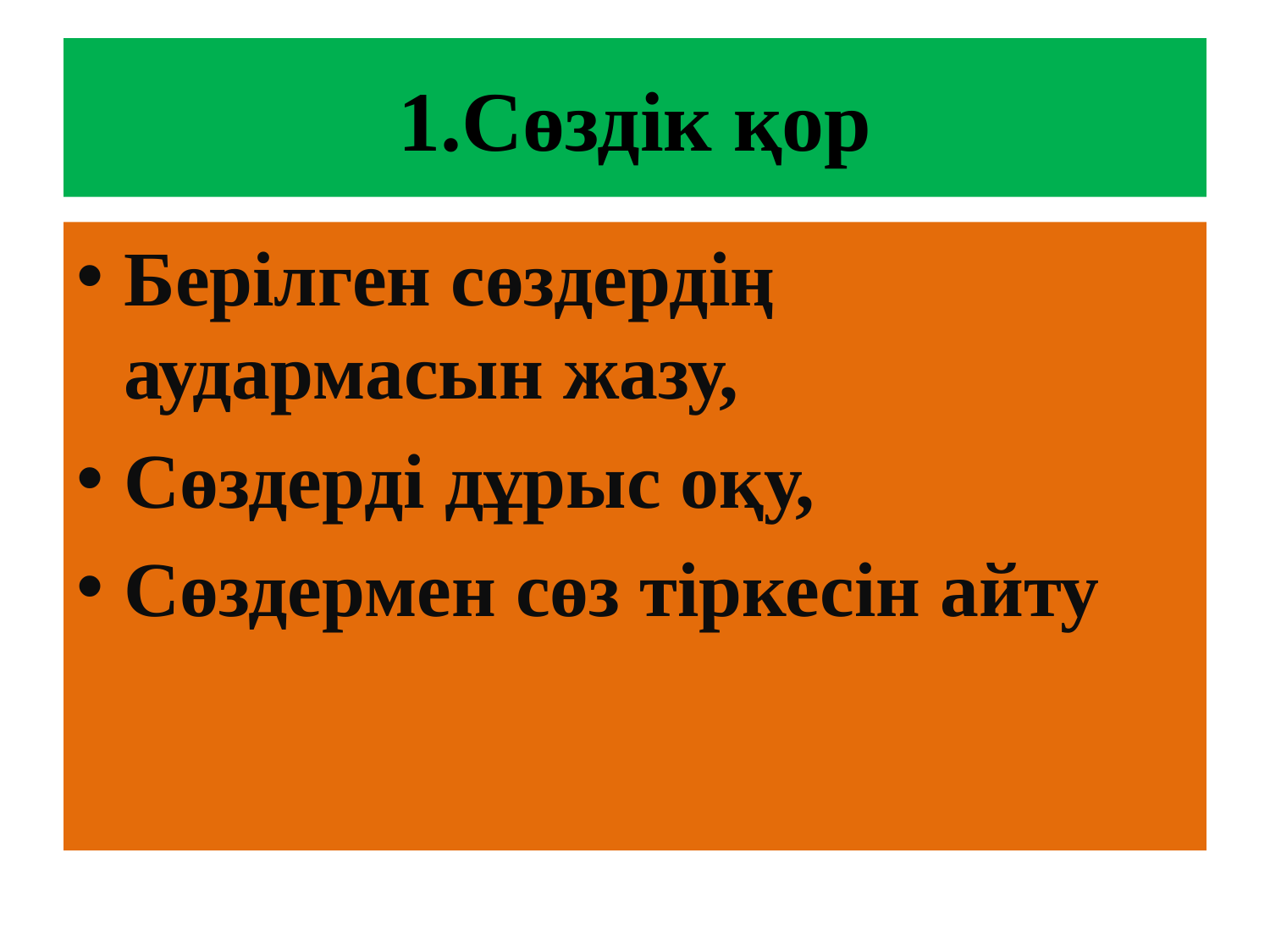

# 1.Сөздік қор
Берілген сөздердің аудармасын жазу,
Сөздерді дұрыс оқу,
Сөздермен сөз тіркесін айту